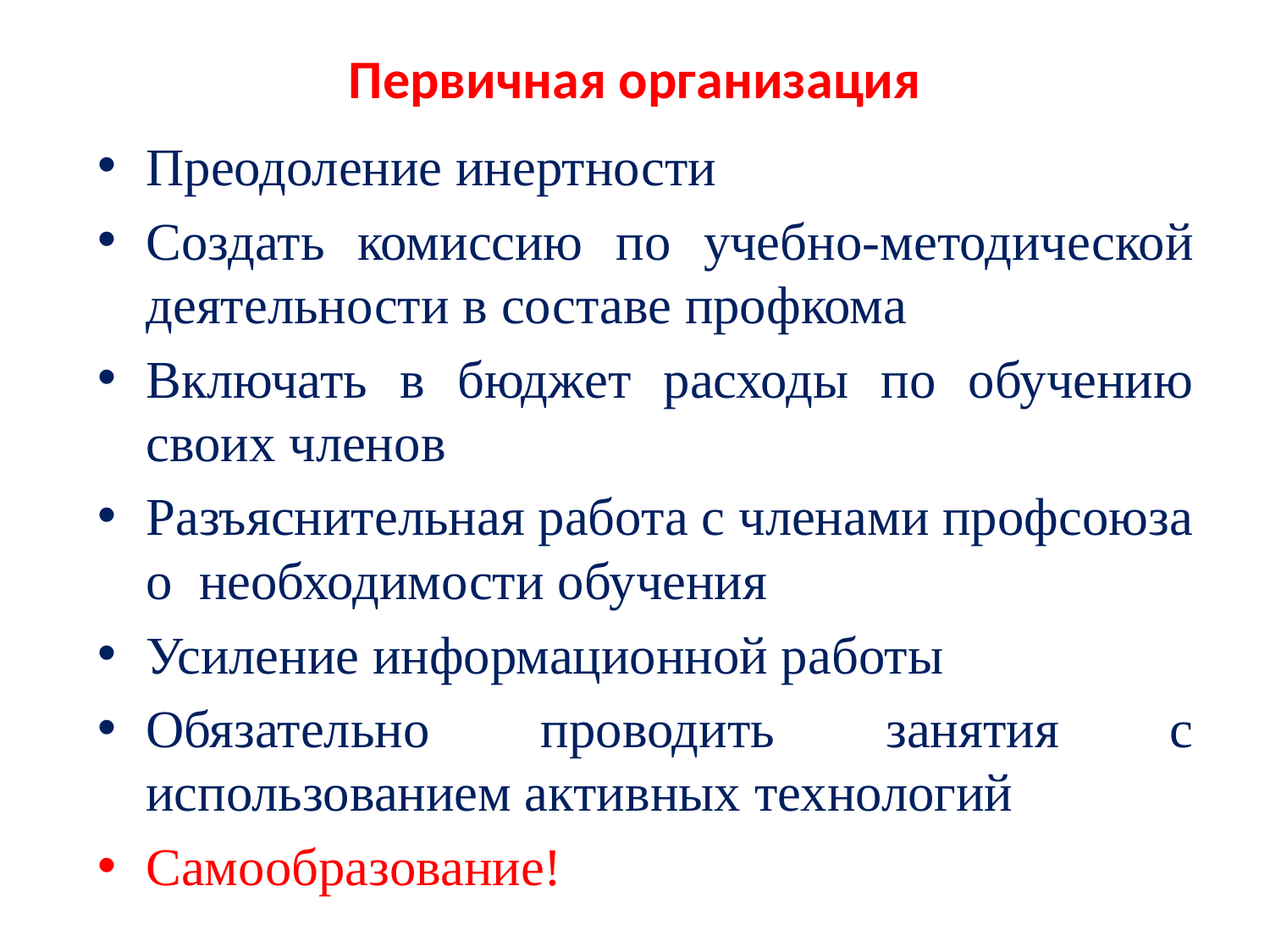

# Первичная организация
Преодоление инертности
Создать комиссию по учебно-методической деятельности в составе профкома
Включать в бюджет расходы по обучению своих членов
Разъяснительная работа с членами профсоюза о  необходимости обучения
Усиление информационной работы
Обязательно проводить занятия с использованием активных технологий
Самообразование!